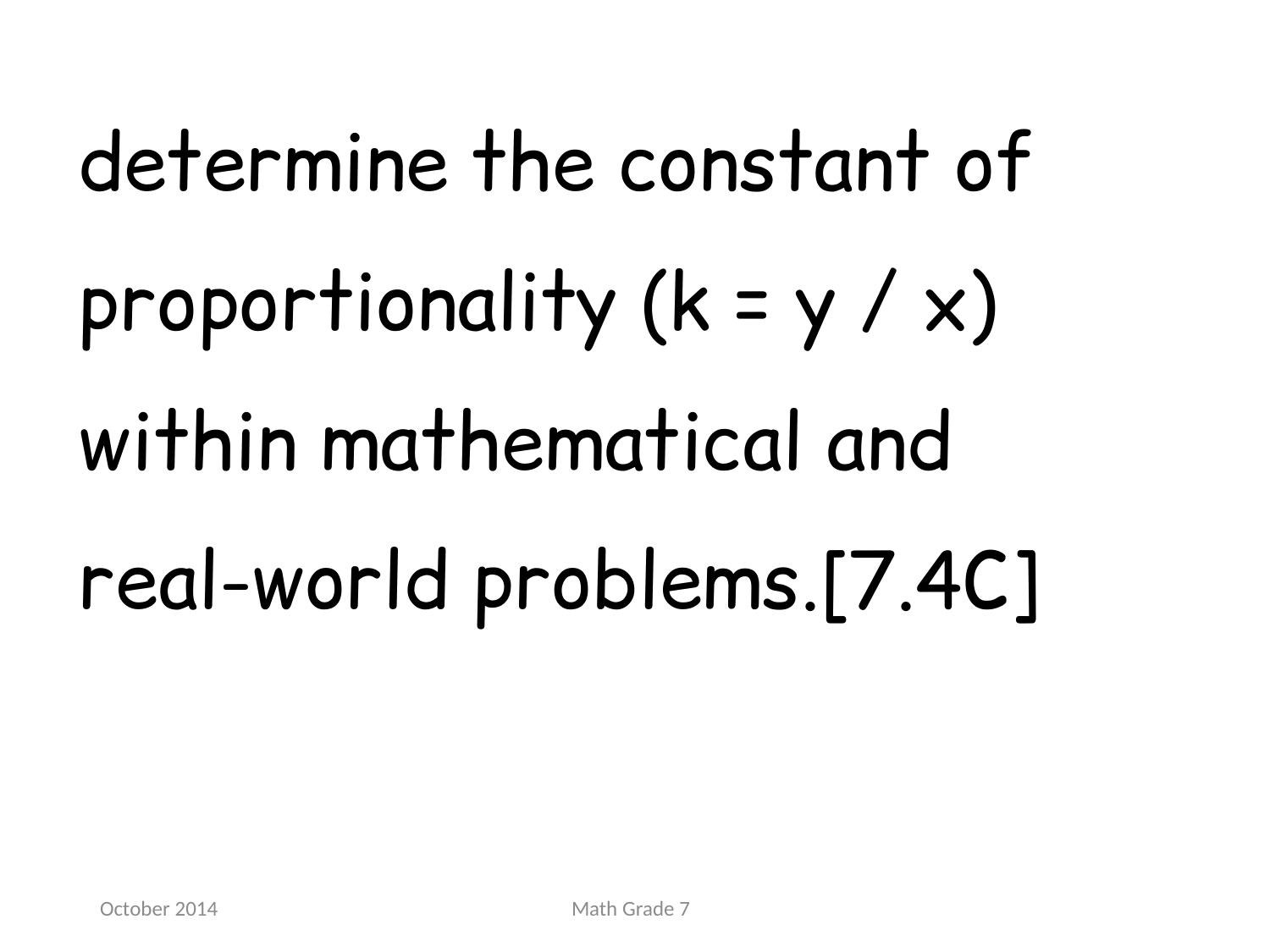

determine the constant of proportionality (k = y / x) within mathematical and
real-world problems.[7.4C]
October 2014
Math Grade 7